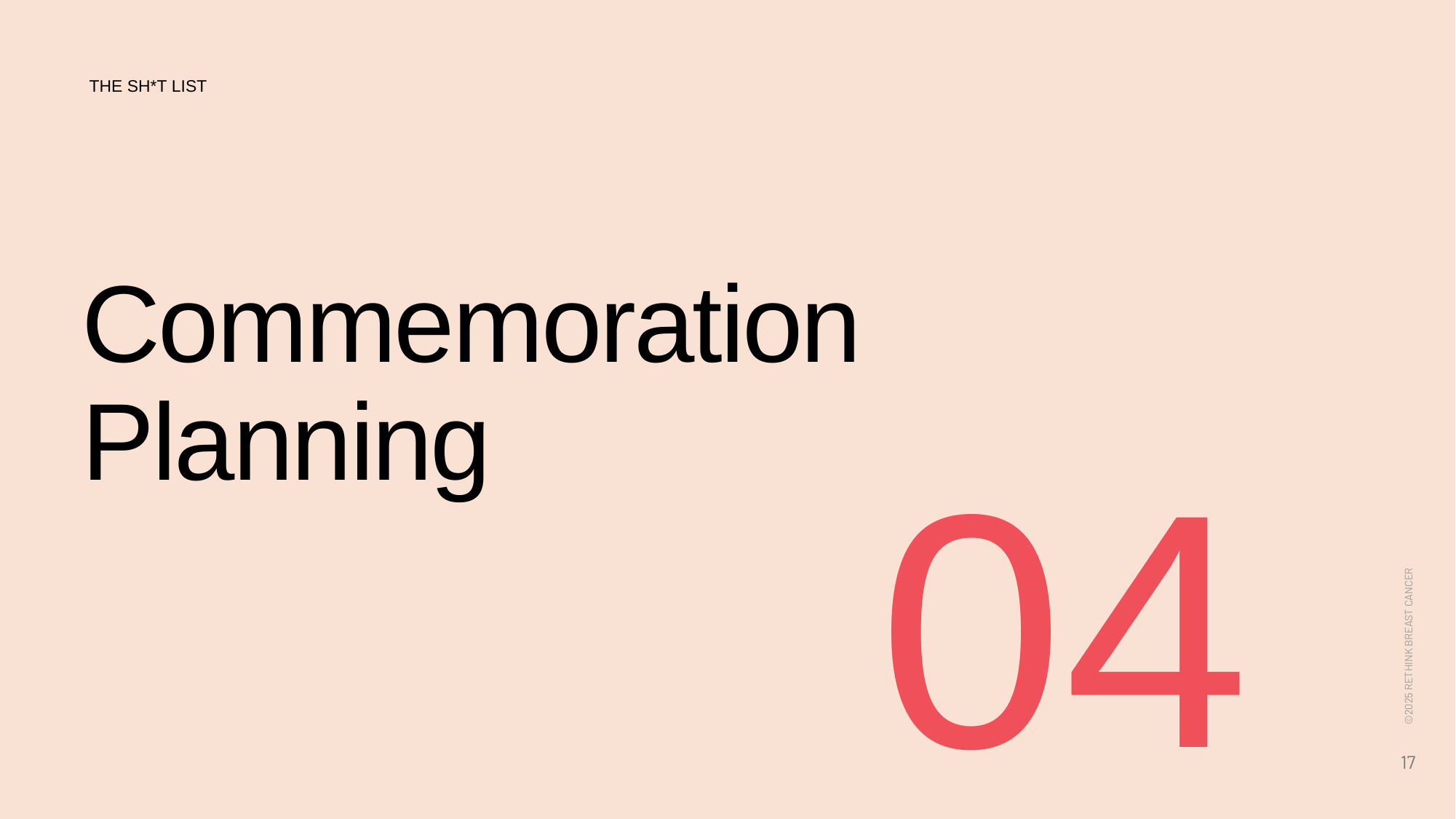

THE SH*T LIST

Commemoration Planning
04
 ©2025 RETHINK BREAST CANCER
17